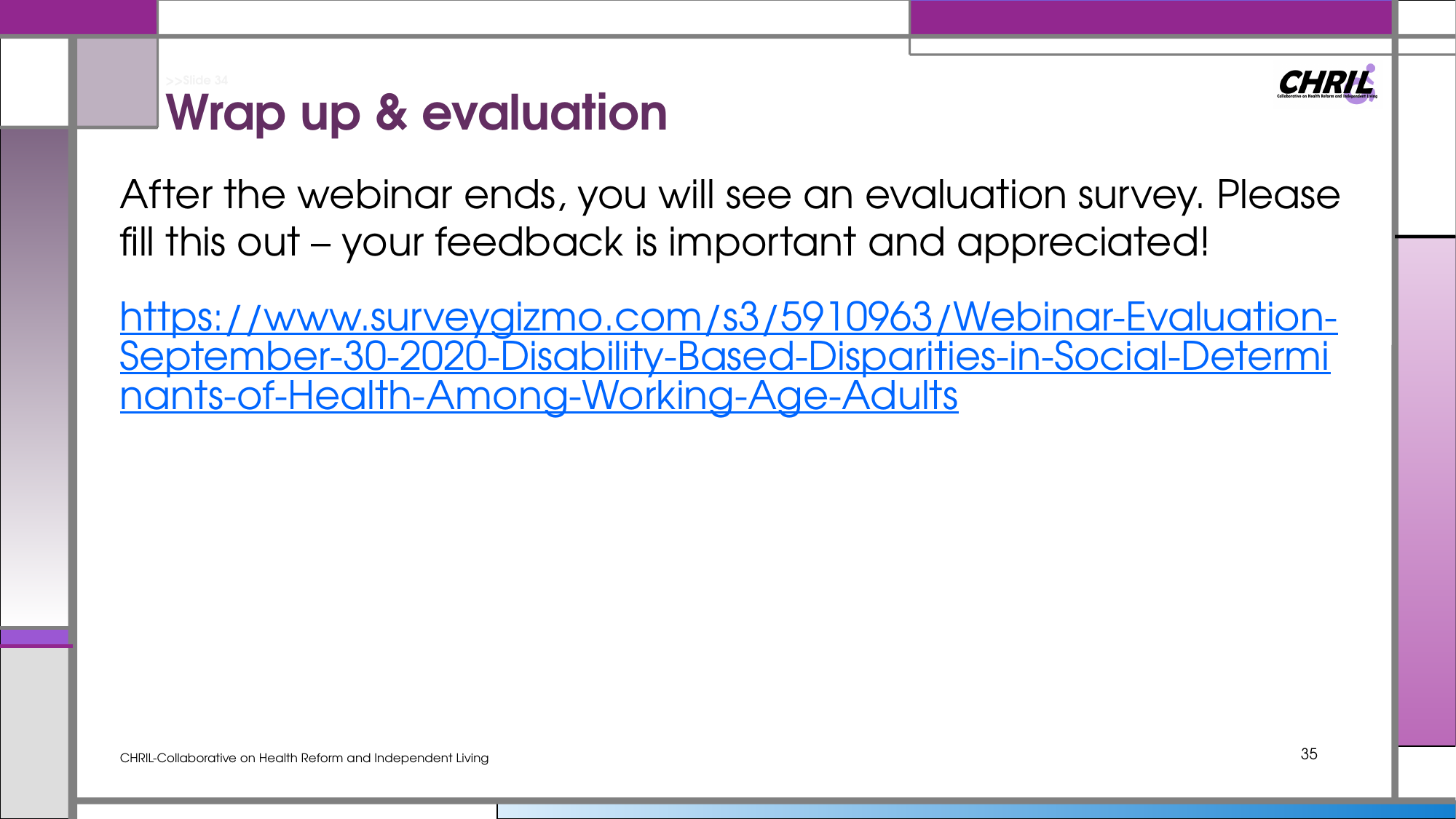

# >>Slide 34 Wrap up & evaluation
After the webinar ends, you will see an evaluation survey. Please fill this out – your feedback is important and appreciated!
https://www.surveygizmo.com/s3/5910963/Webinar-Evaluation-September-30-2020-Disability-Based-Disparities-in-Social-Determinants-of-Health-Among-Working-Age-Adults

CHRIL-Collaborative on Health Reform and Independent Living
35